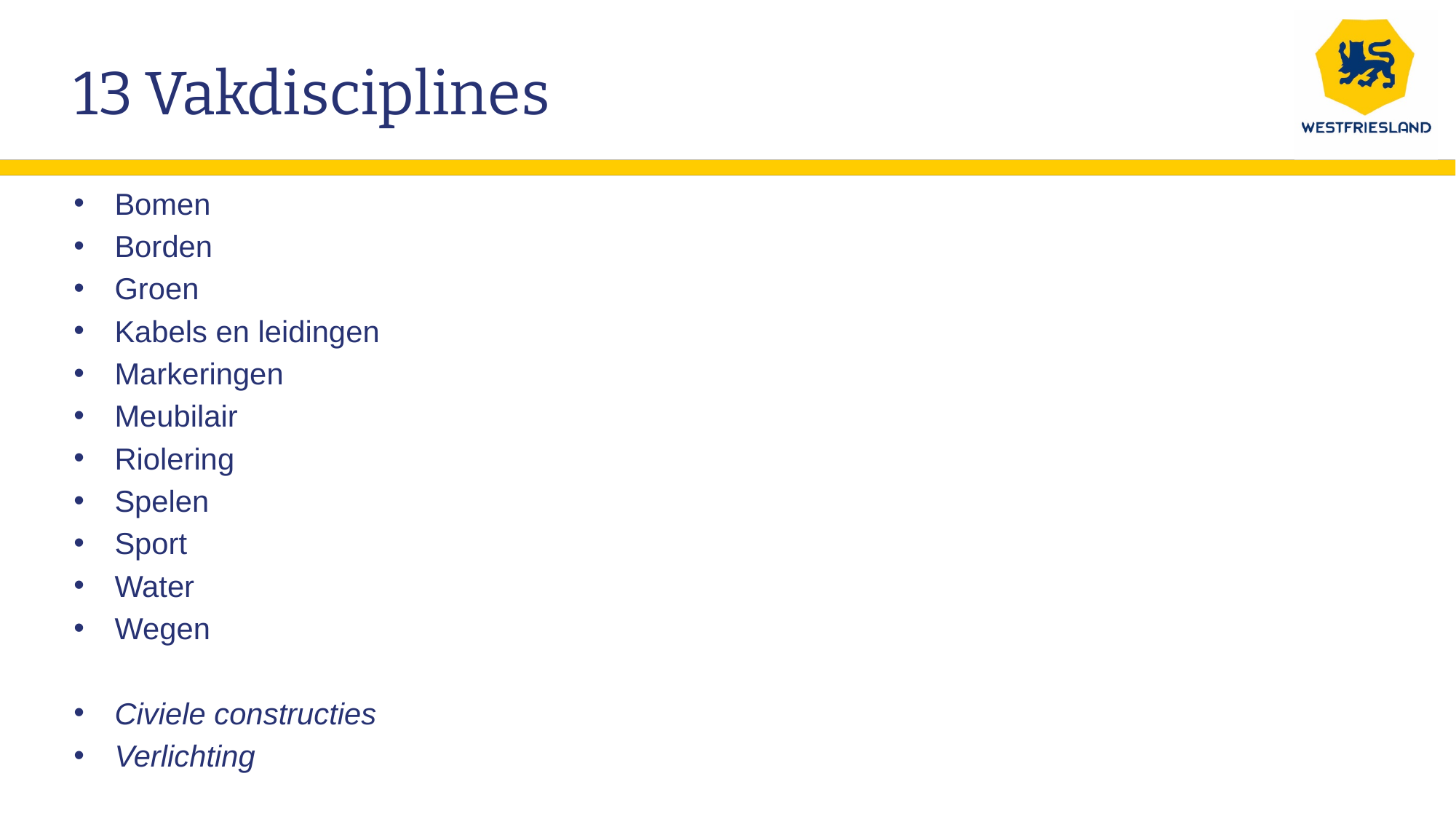

13 Vakdisciplines
Bomen
Borden
Groen
Kabels en leidingen
Markeringen
Meubilair
Riolering
Spelen
Sport
Water
Wegen

Civiele constructies
Verlichting